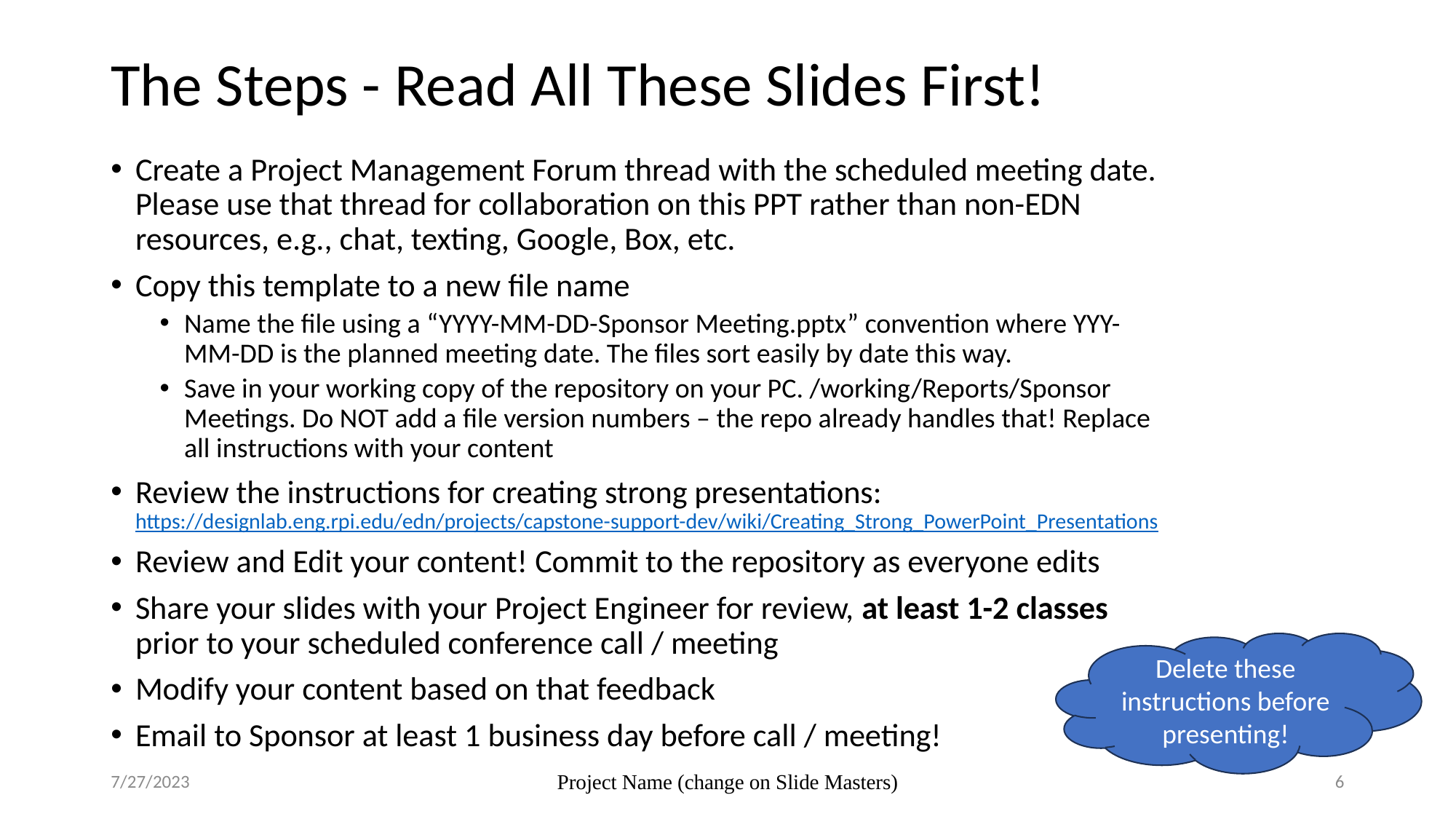

# The Steps - Read All These Slides First!
Create a Project Management Forum thread with the scheduled meeting date. Please use that thread for collaboration on this PPT rather than non-EDN resources, e.g., chat, texting, Google, Box, etc.
Copy this template to a new file name
Name the file using a “YYYY-MM-DD-Sponsor Meeting.pptx” convention where YYY-MM-DD is the planned meeting date. The files sort easily by date this way.
Save in your working copy of the repository on your PC. /working/Reports/Sponsor Meetings. Do NOT add a file version numbers – the repo already handles that! Replace all instructions with your content
Review the instructions for creating strong presentations:
https://designlab.eng.rpi.edu/edn/projects/capstone-support-dev/wiki/Creating_Strong_PowerPoint_Presentations
Review and Edit your content! Commit to the repository as everyone edits
Share your slides with your Project Engineer for review, at least 1-2 classes prior to your scheduled conference call / meeting
Modify your content based on that feedback
Email to Sponsor at least 1 business day before call / meeting!
Delete these instructions before presenting!
7/27/2023
Project Name (change on Slide Masters)
6